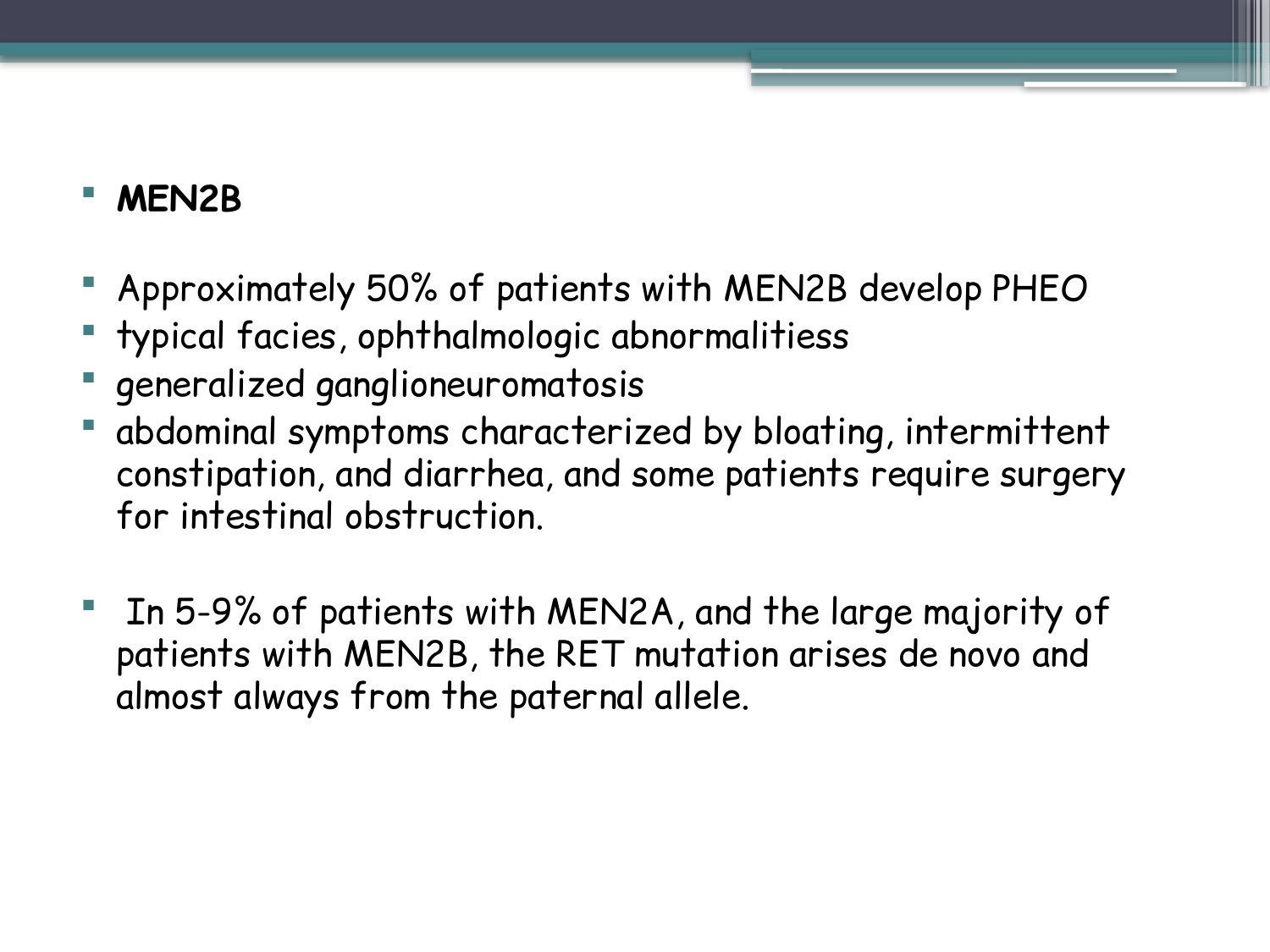

MEN2B
Approximately 50% of patients with MEN2B develop PHEO
typical facies, ophthalmologic abnormalitiess
generalized ganglioneuromatosis
abdominal symptoms characterized by bloating, intermittent constipation, and diarrhea, and some patients require surgery for intestinal obstruction.

 In 5-9% of patients with MEN2A, and the large majority of patients with MEN2B, the RET mutation arises de novo and almost always from the paternal allele.